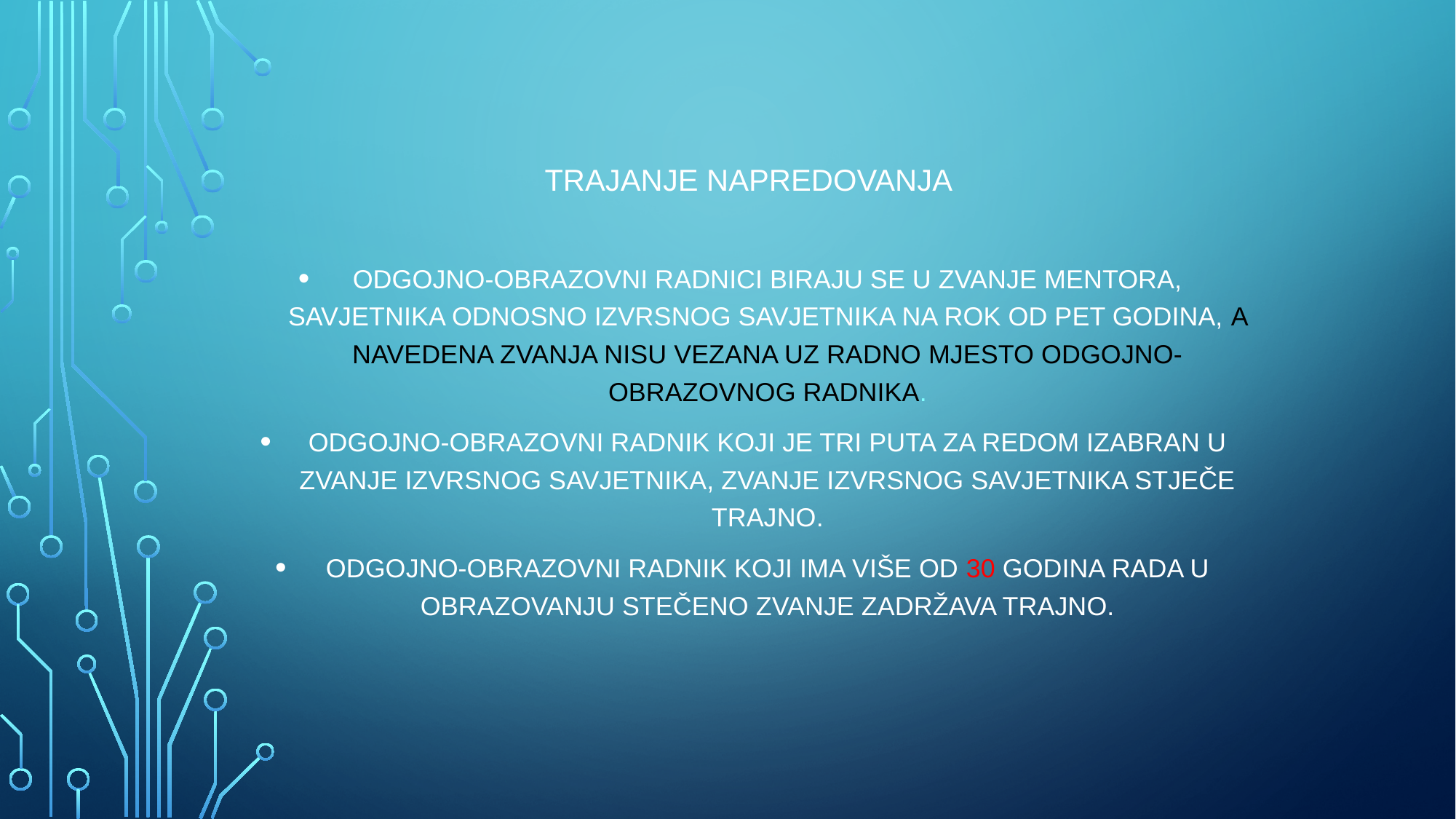

# Trajanje napredovanja
Odgojno-obrazovni radnici biraju se u zvanje mentora, savjetnika odnosno izvrsnog savjetnika na rok od pet godina, a navedena zvanja nisu vezana uz radno mjesto odgojno-obrazovnog radnika.
Odgojno-obrazovni radnik koji je tri puta za redom izabran u zvanje izvrsnog savjetnika, zvanje izvrsnog savjetnika stječe trajno.
Odgojno-obrazovni radnik koji ima više od 30 godina rada u obrazovanju stečeno zvanje zadržava trajno.